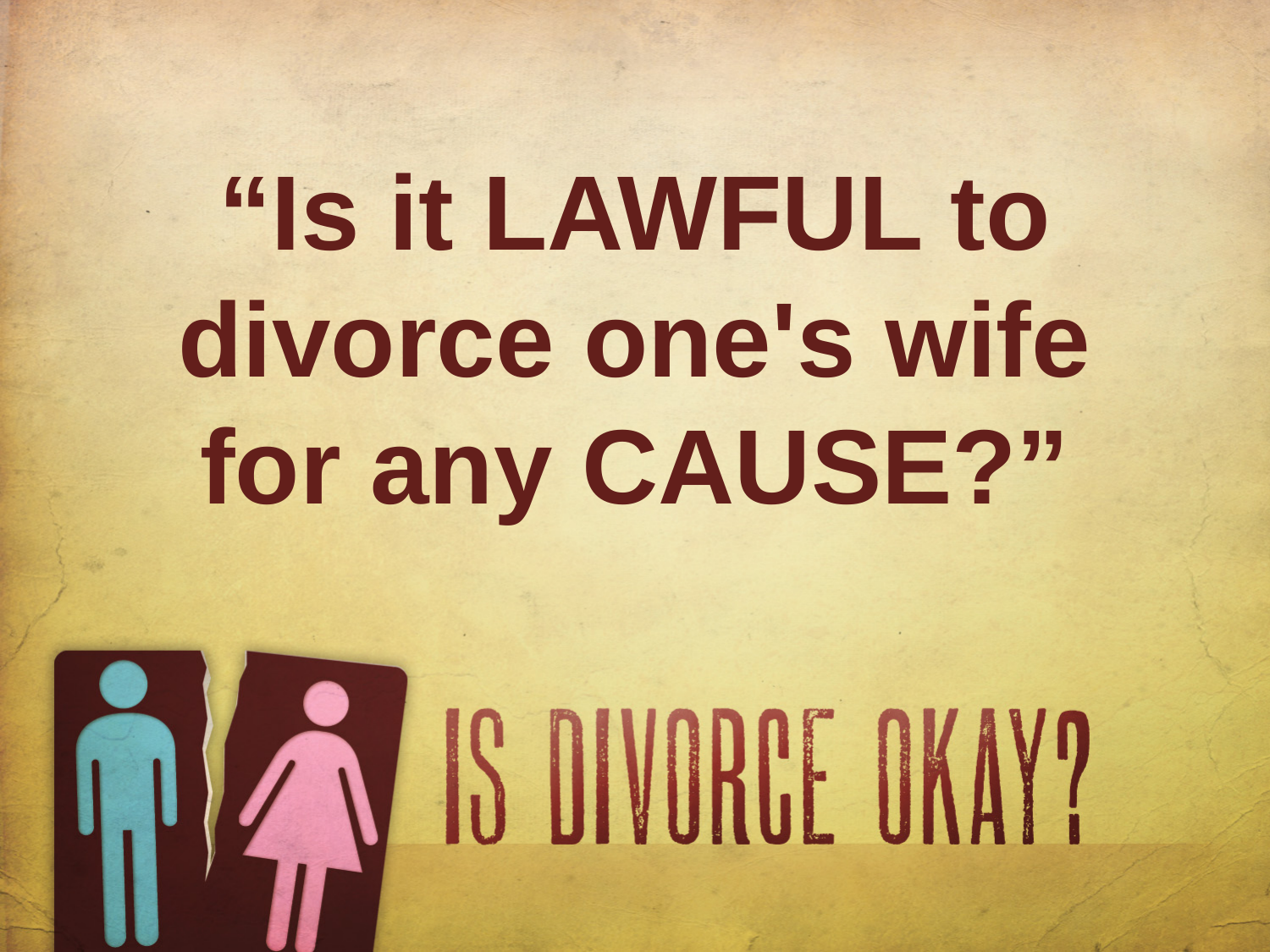

“Is it LAWFUL to divorce one's wife for any CAUSE?”